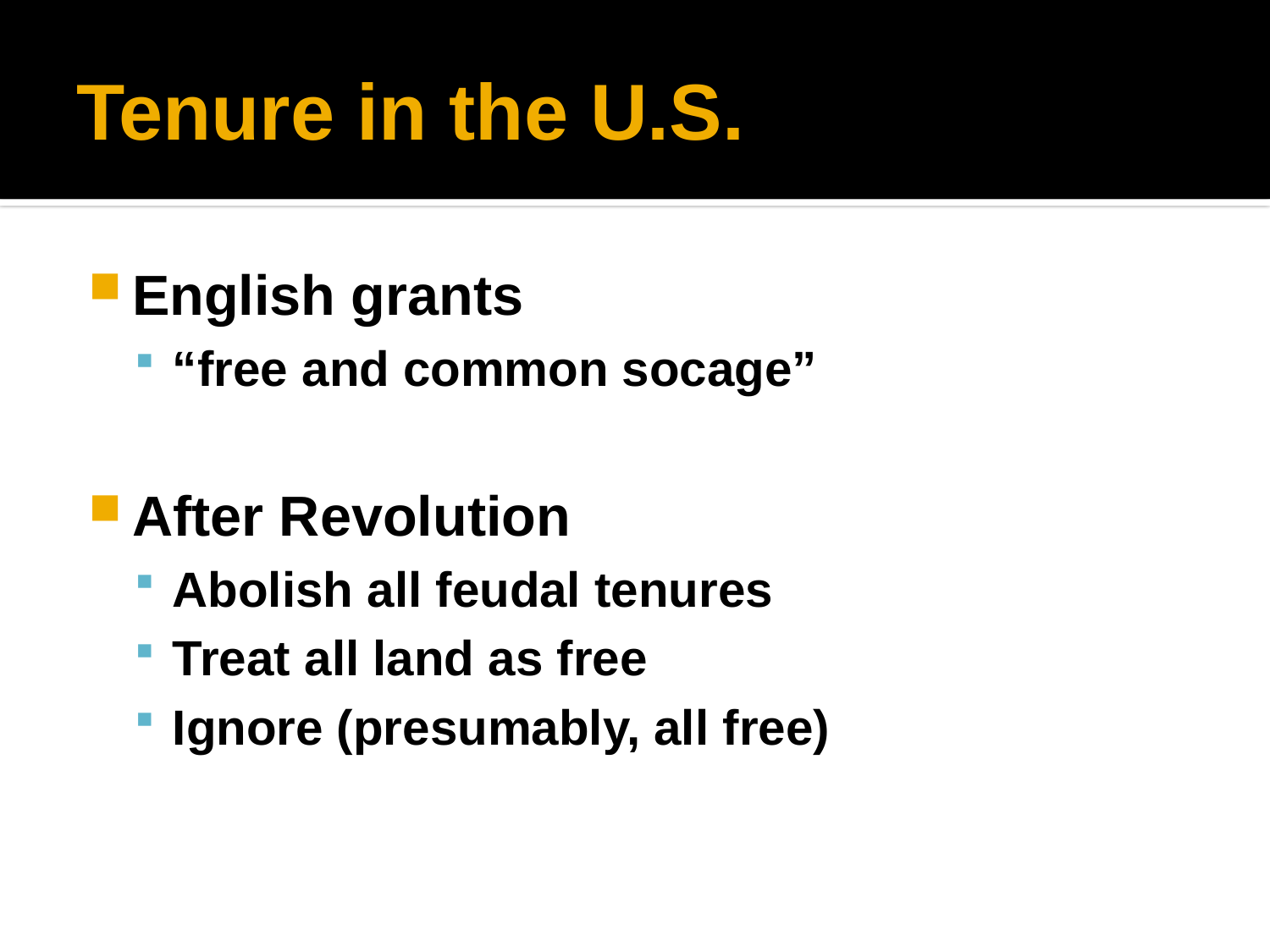

# Tenure in the U.S.
English grants
“free and common socage”

After Revolution
Abolish all feudal tenures
Treat all land as free
Ignore (presumably, all free)